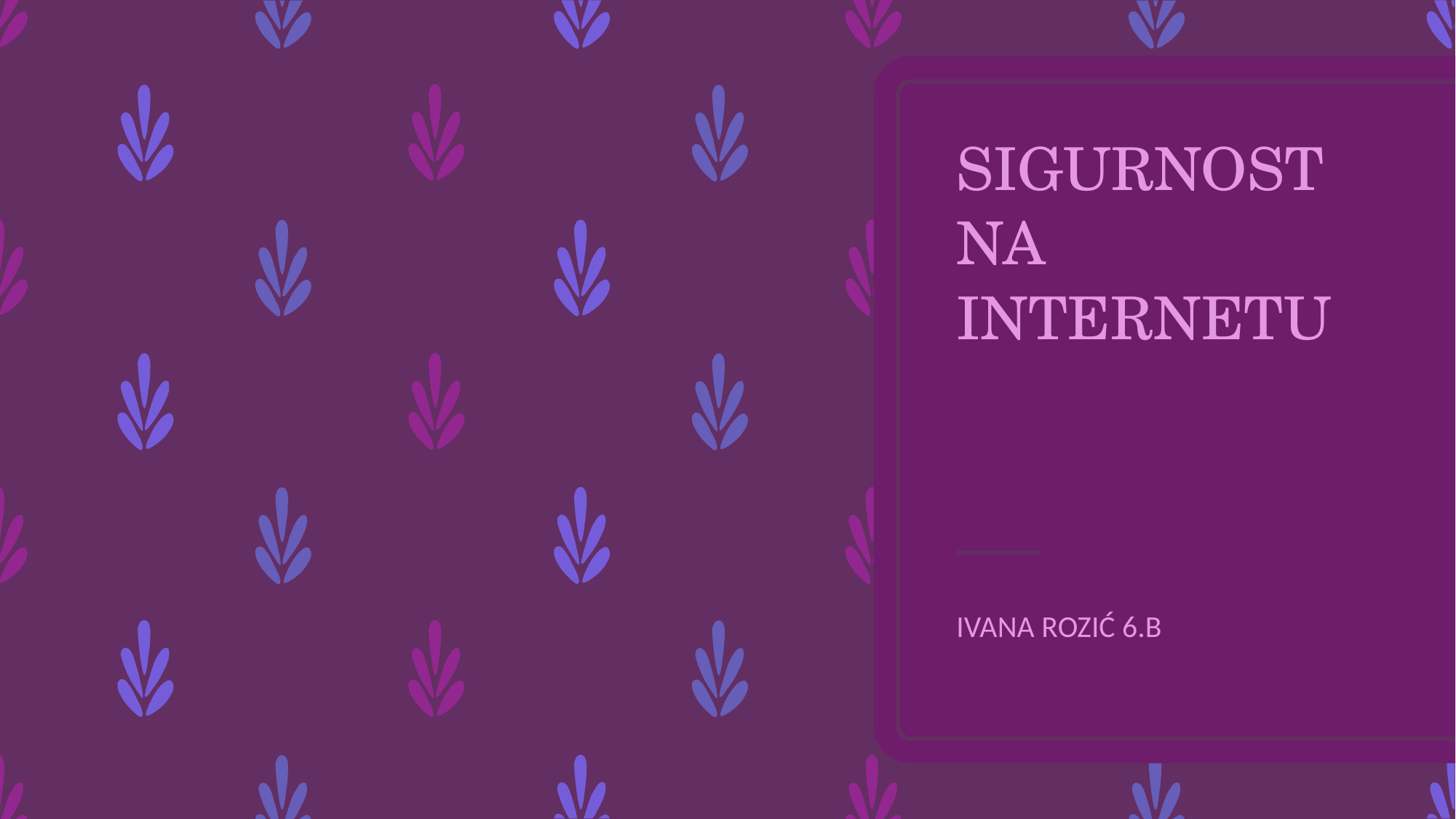

# SIGURNOST NA INTERNETU
IVANA ROZIĆ 6.B